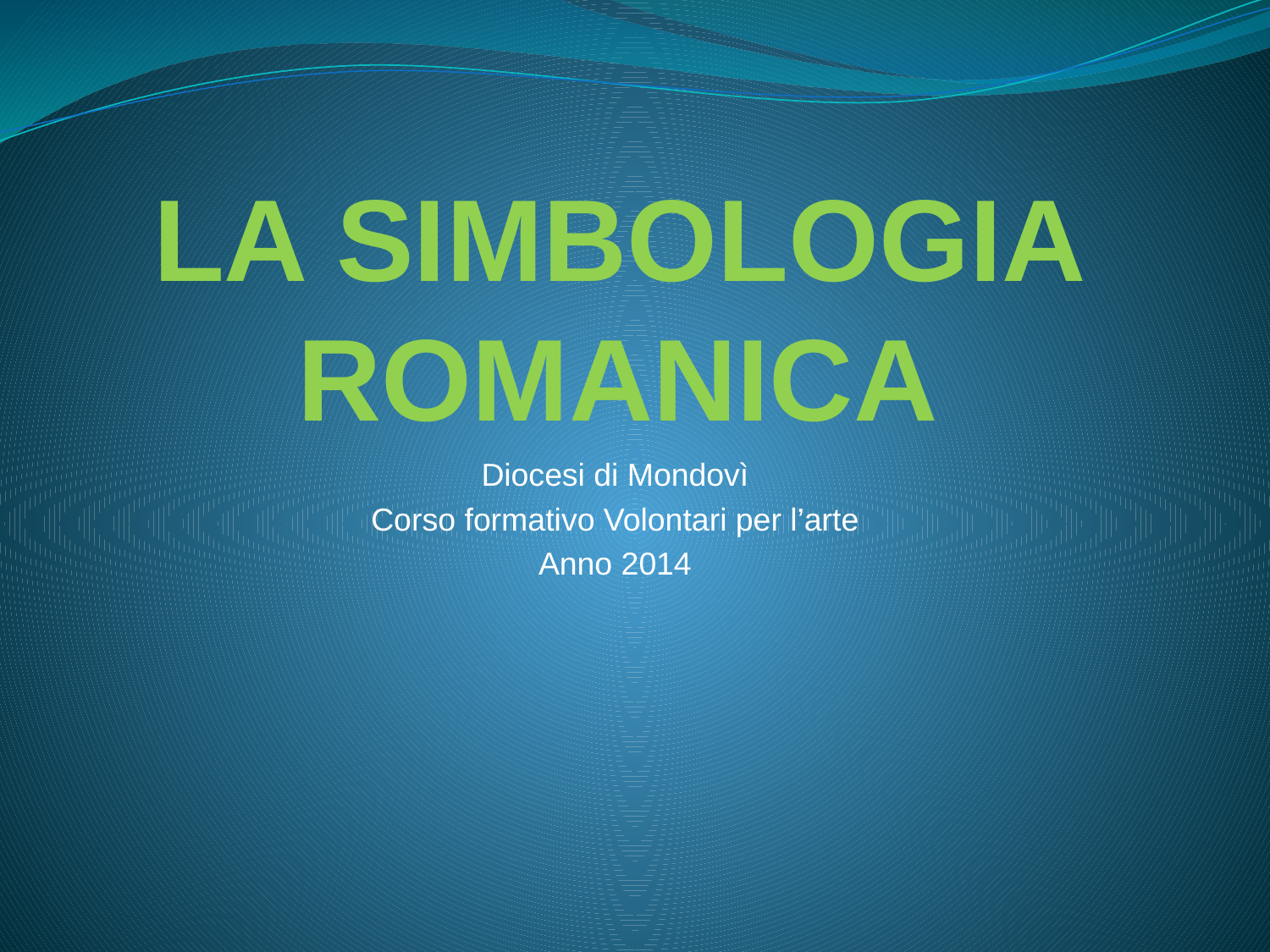

# LA SIMBOLOGIA ROMANICA
Diocesi di Mondovì
Corso formativo Volontari per l’arte
Anno 2014